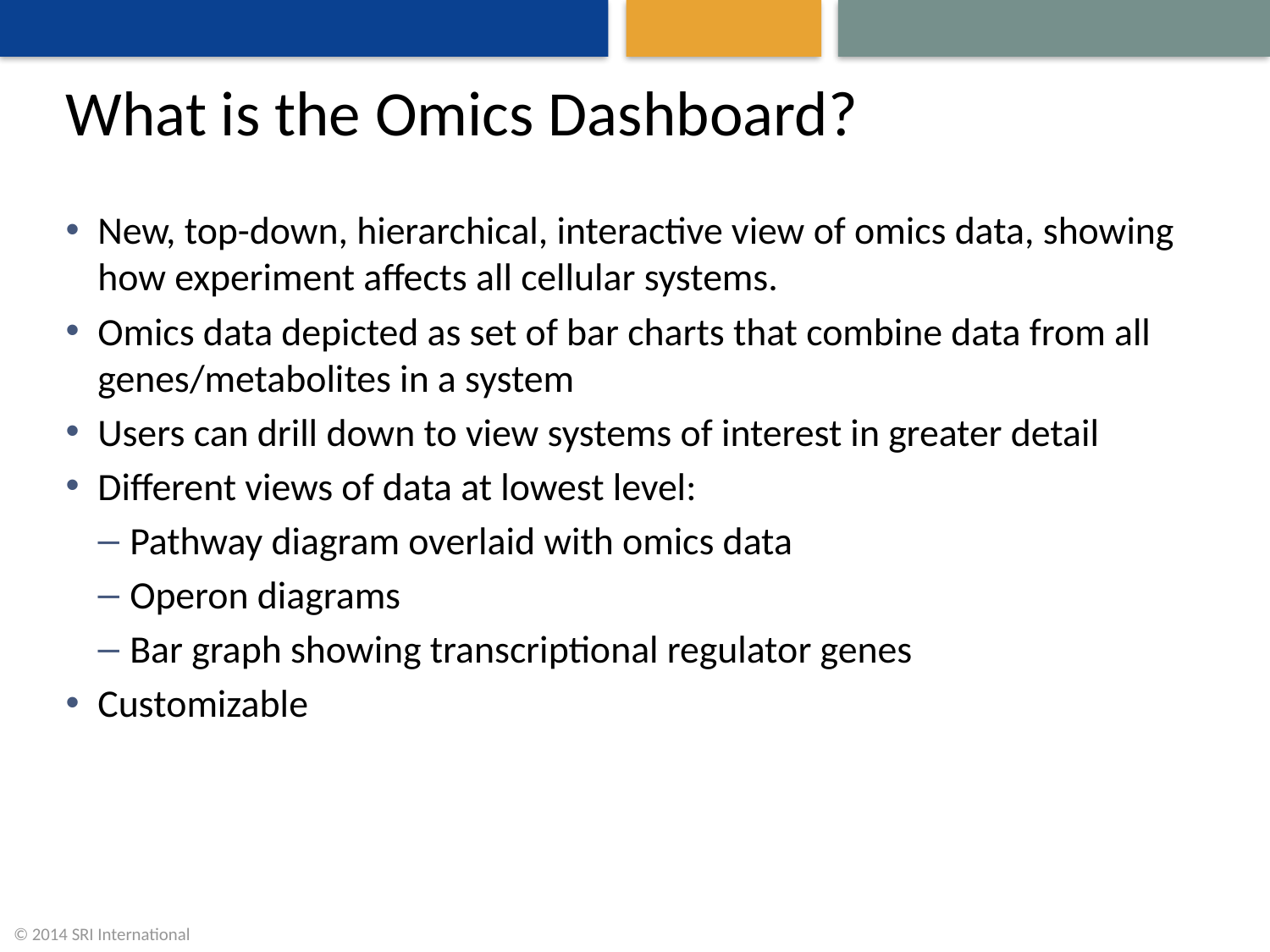

# What is the Omics Dashboard?
New, top-down, hierarchical, interactive view of omics data, showing how experiment affects all cellular systems.
Omics data depicted as set of bar charts that combine data from all genes/metabolites in a system
Users can drill down to view systems of interest in greater detail
Different views of data at lowest level:
Pathway diagram overlaid with omics data
Operon diagrams
Bar graph showing transcriptional regulator genes
Customizable